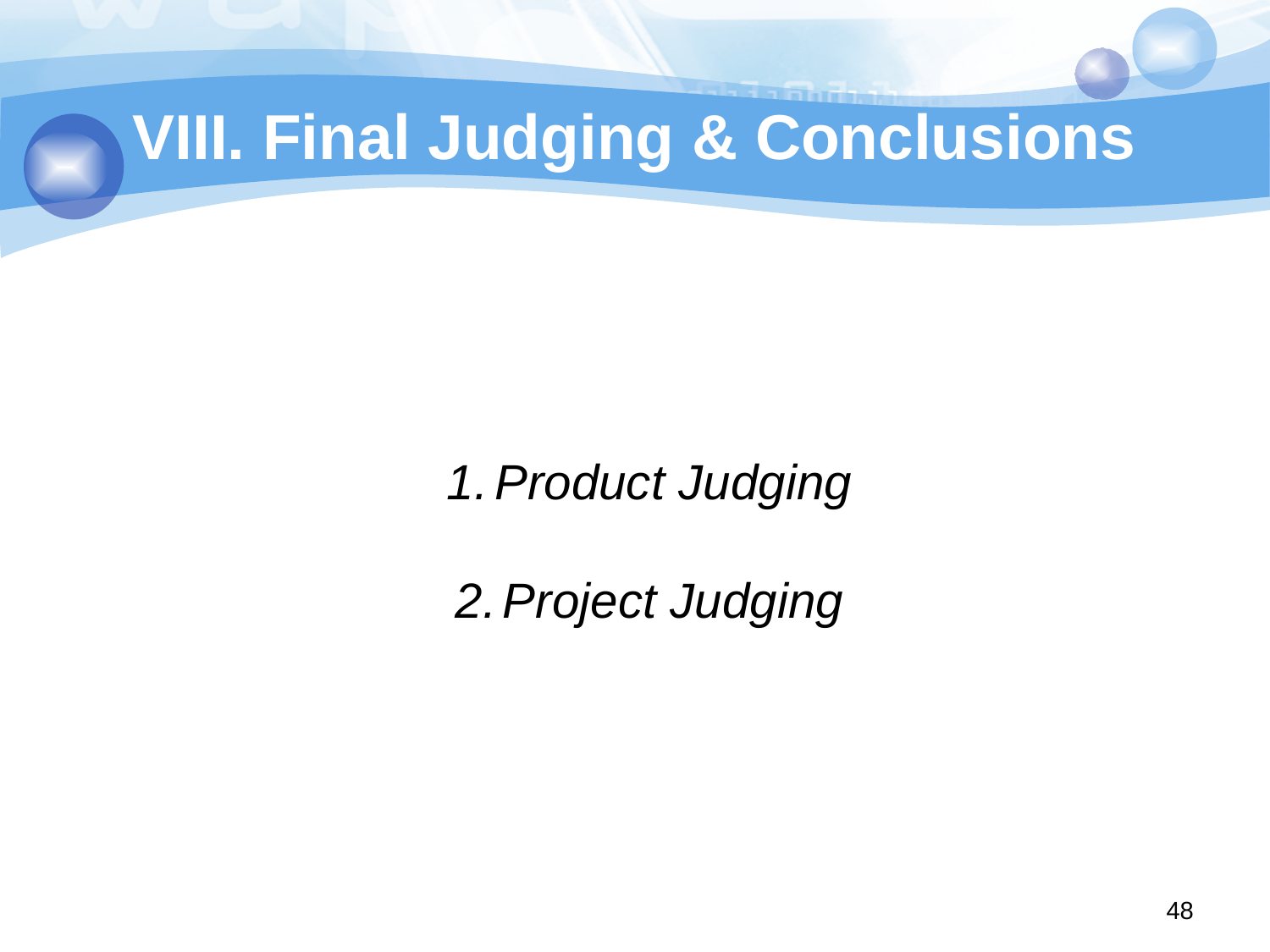

# VIII. Final Judging & Conclusions
Product Judging

Project Judging
48